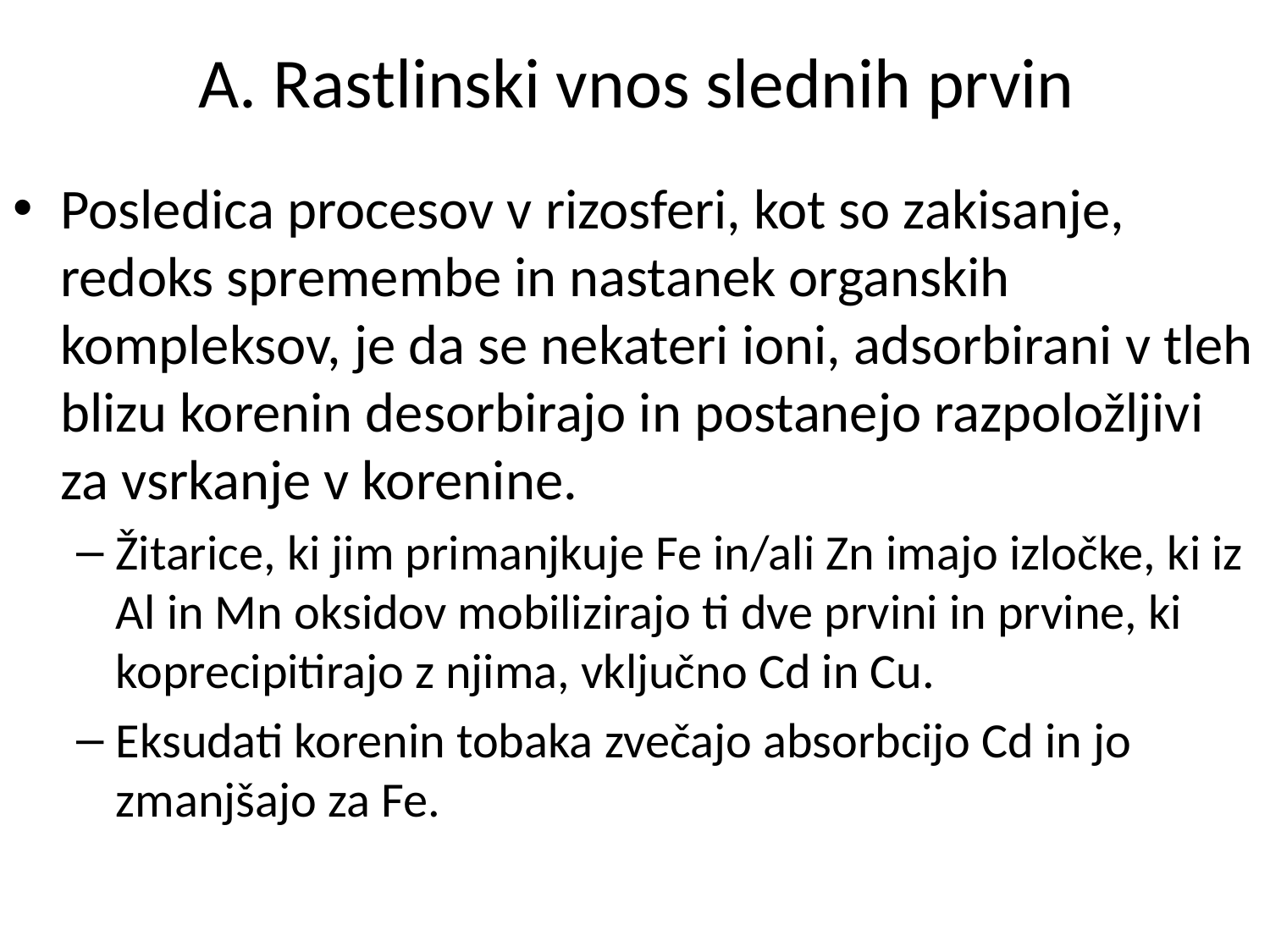

# A. Rastlinski vnos slednih prvin
Posledica procesov v rizosferi, kot so zakisanje, redoks spremembe in nastanek organskih kompleksov, je da se nekateri ioni, adsorbirani v tleh blizu korenin desorbirajo in postanejo razpoložljivi za vsrkanje v korenine.
Žitarice, ki jim primanjkuje Fe in/ali Zn imajo izločke, ki iz Al in Mn oksidov mobilizirajo ti dve prvini in prvine, ki koprecipitirajo z njima, vključno Cd in Cu.
Eksudati korenin tobaka zvečajo absorbcijo Cd in jo zmanjšajo za Fe.